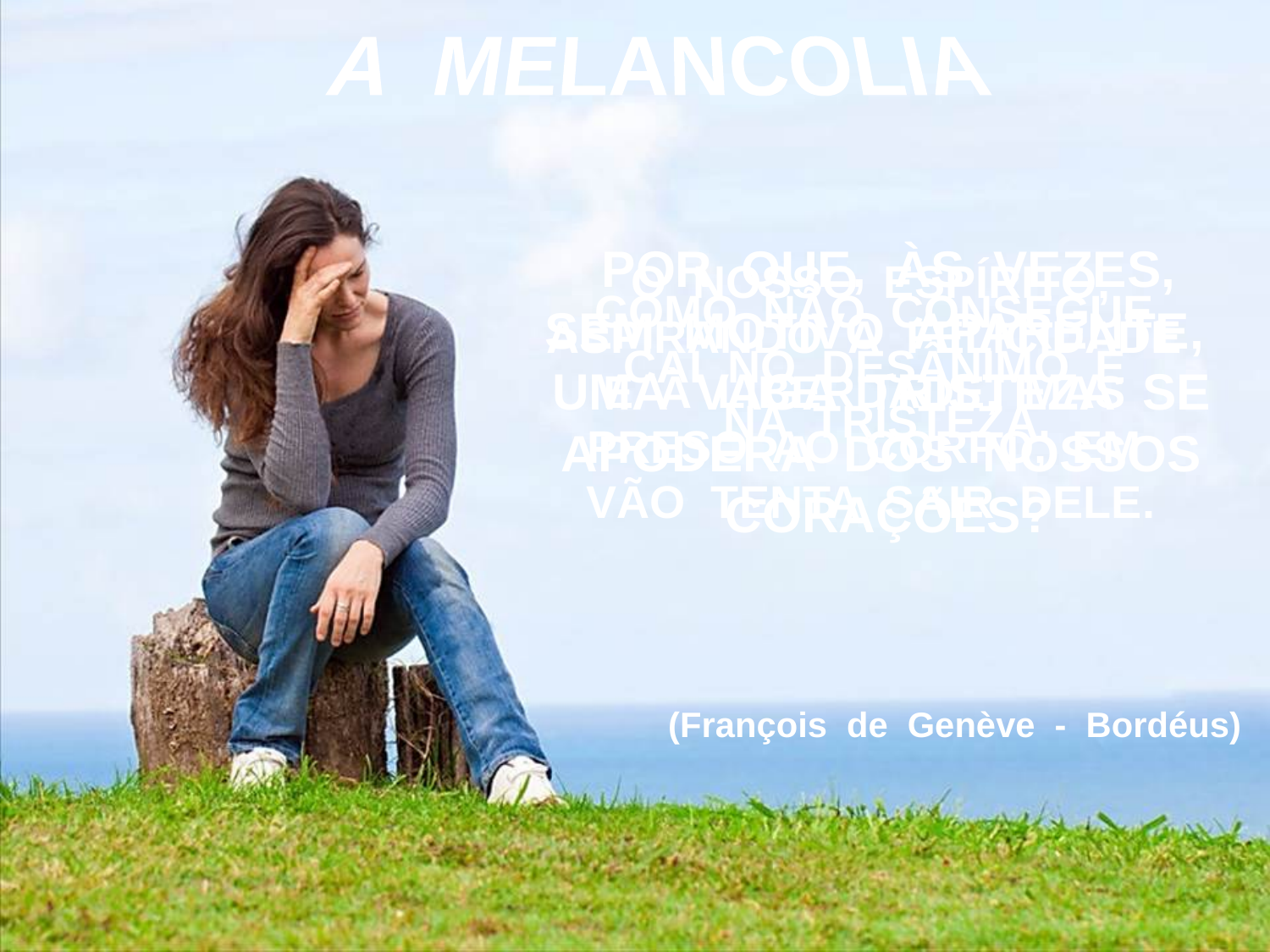

A  MELANCOLIA
POR  QUE,  ÀS  VEZES,
SEM  MOTIVO  APARENTE,
UMA  VAGA  TRISTEZA  SE  APODERA  DOS  NOSSOS  CORAÇÕES?
O  NOSSO  ESPÍRITO,  ASPIRANDO  À  FELICIDADE
E  À  LIBERDADE,  MAS
PRESO  AO  CORPO,  EM
VÃO  TENTA  SAIR  DELE.
COMO  NÃO  CONSEGUE,
CAI  NO  DESÂNIMO  E
NA  TRISTEZA.
(François  de  Genève  -  Bordéus)